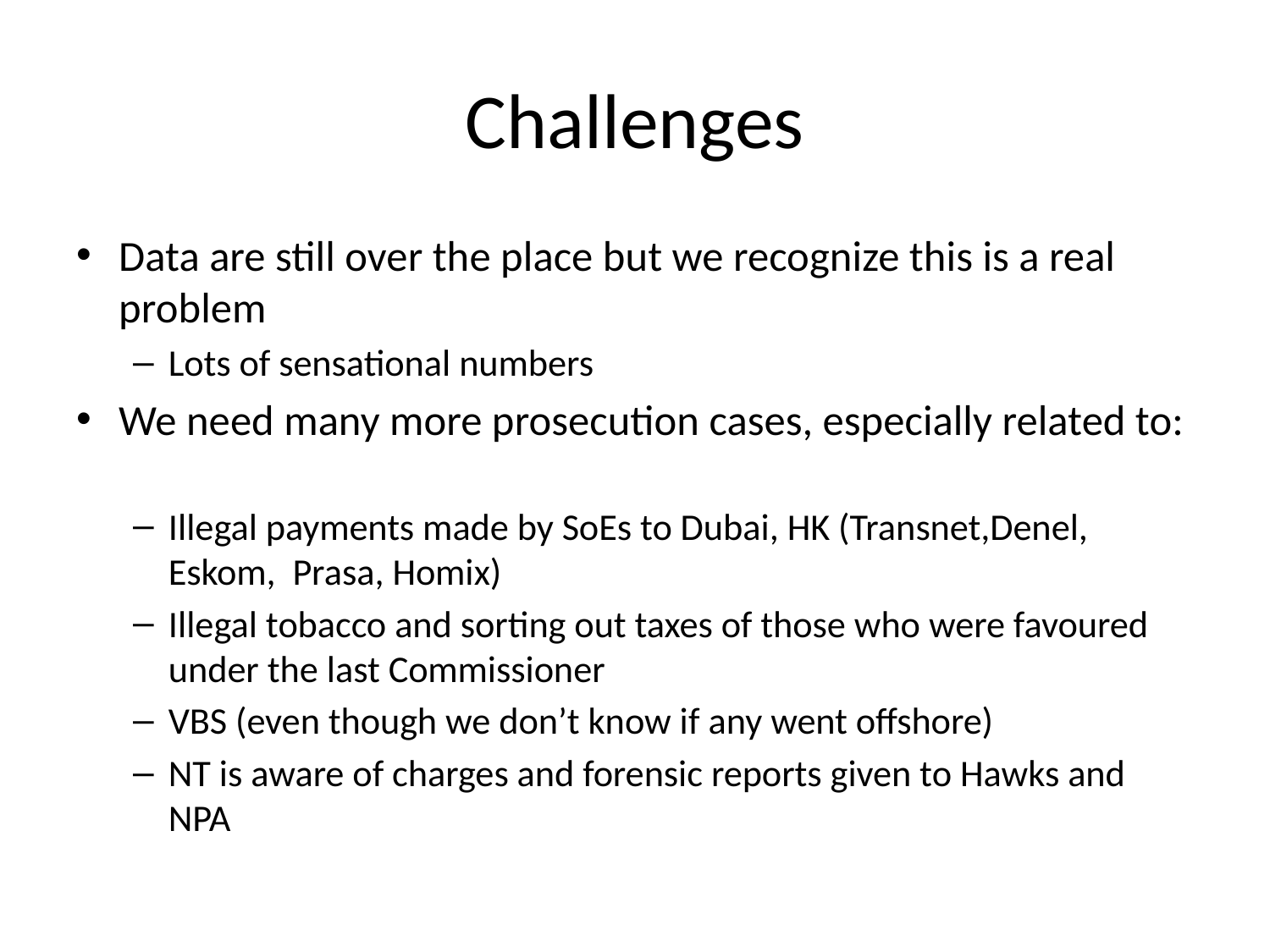

# Challenges
Data are still over the place but we recognize this is a real problem
Lots of sensational numbers
We need many more prosecution cases, especially related to:
Illegal payments made by SoEs to Dubai, HK (Transnet,Denel, Eskom,  Prasa, Homix)
Illegal tobacco and sorting out taxes of those who were favoured under the last Commissioner
VBS (even though we don’t know if any went offshore)
NT is aware of charges and forensic reports given to Hawks and NPA